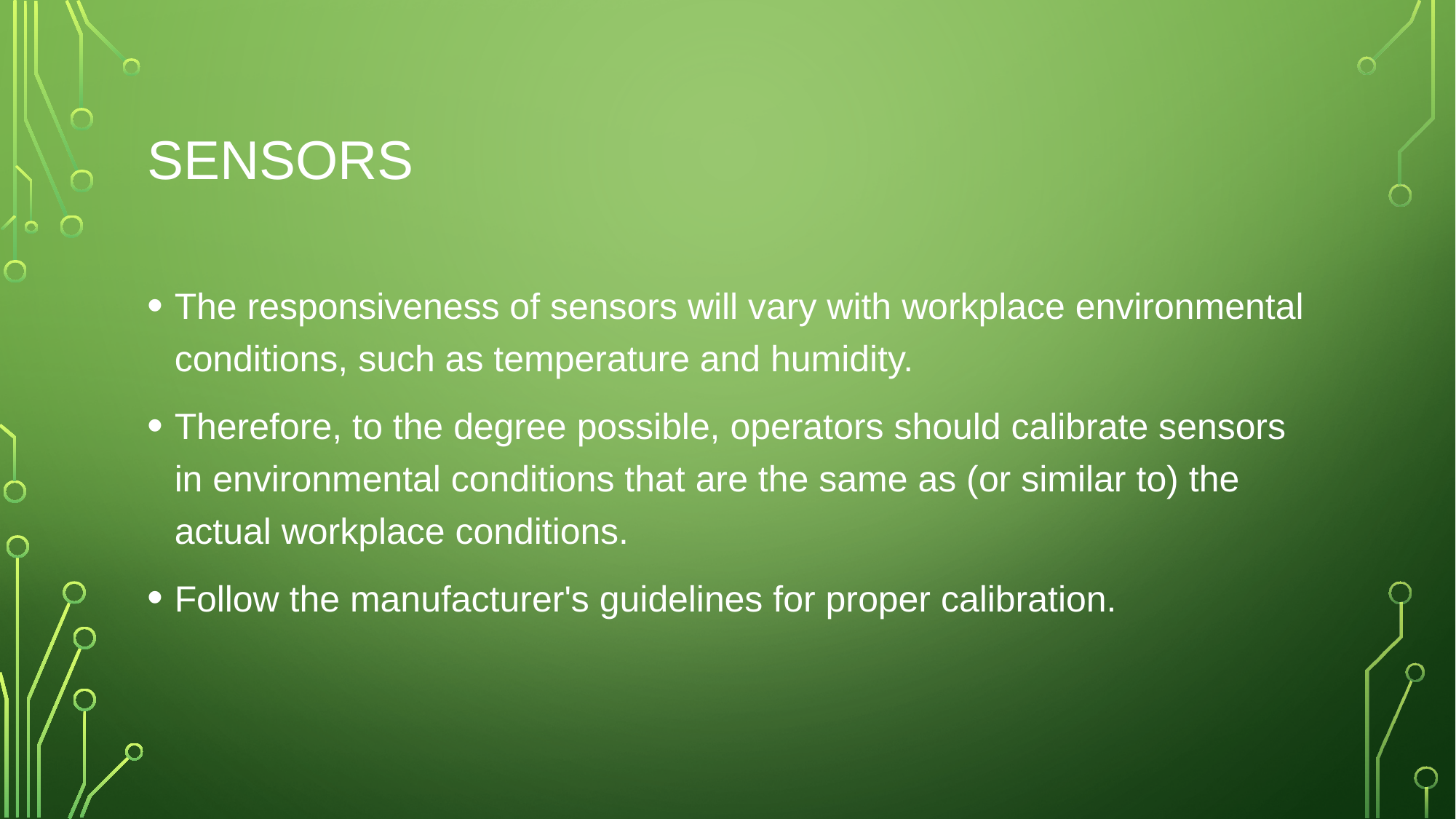

# Sensors
The responsiveness of sensors will vary with workplace environmental conditions, such as temperature and humidity.
Therefore, to the degree possible, operators should calibrate sensors in environmental conditions that are the same as (or similar to) the actual workplace conditions.
Follow the manufacturer's guidelines for proper calibration.